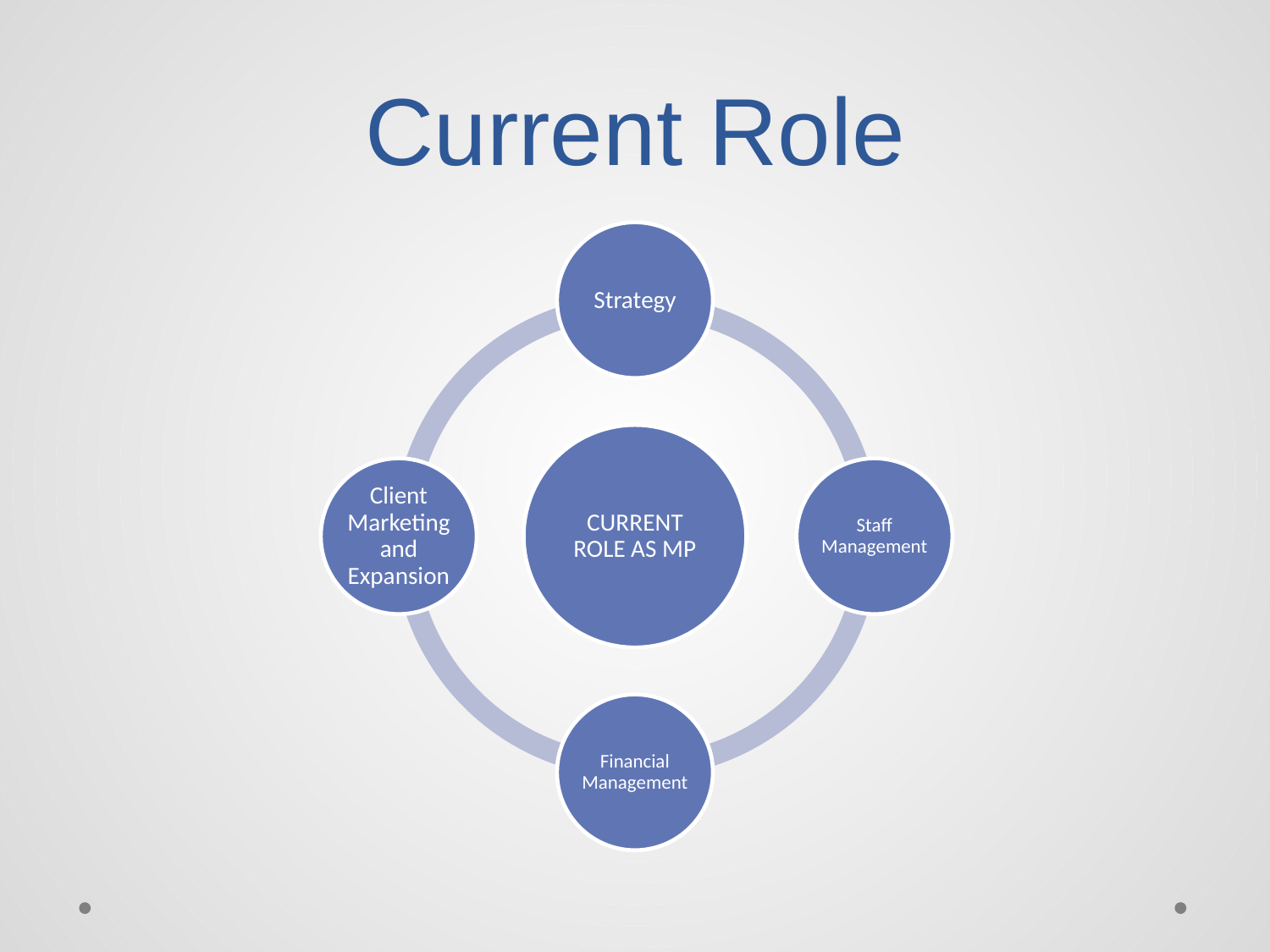

# Current Role
CURRENT ROLE AS MP
Strategy
Staff Management
Financial Management
Client Marketing and Expansion